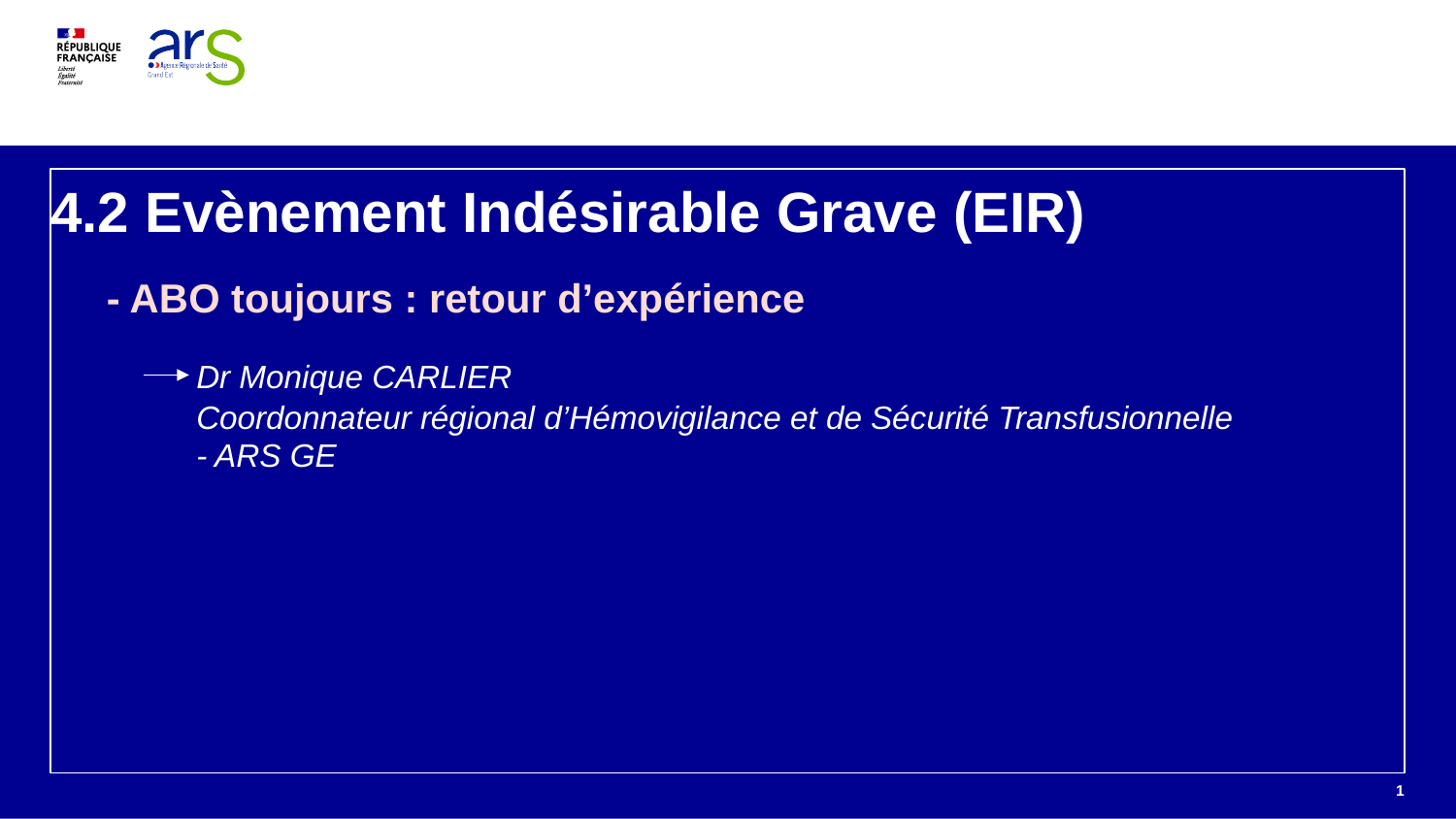

# 4.2 Evènement Indésirable Grave (EIR) - ABO toujours : retour d’expérience Dr Monique CARLIER Coordonnateur régional d’Hémovigilance et de Sécurité Transfusionnelle - ARS GE
1